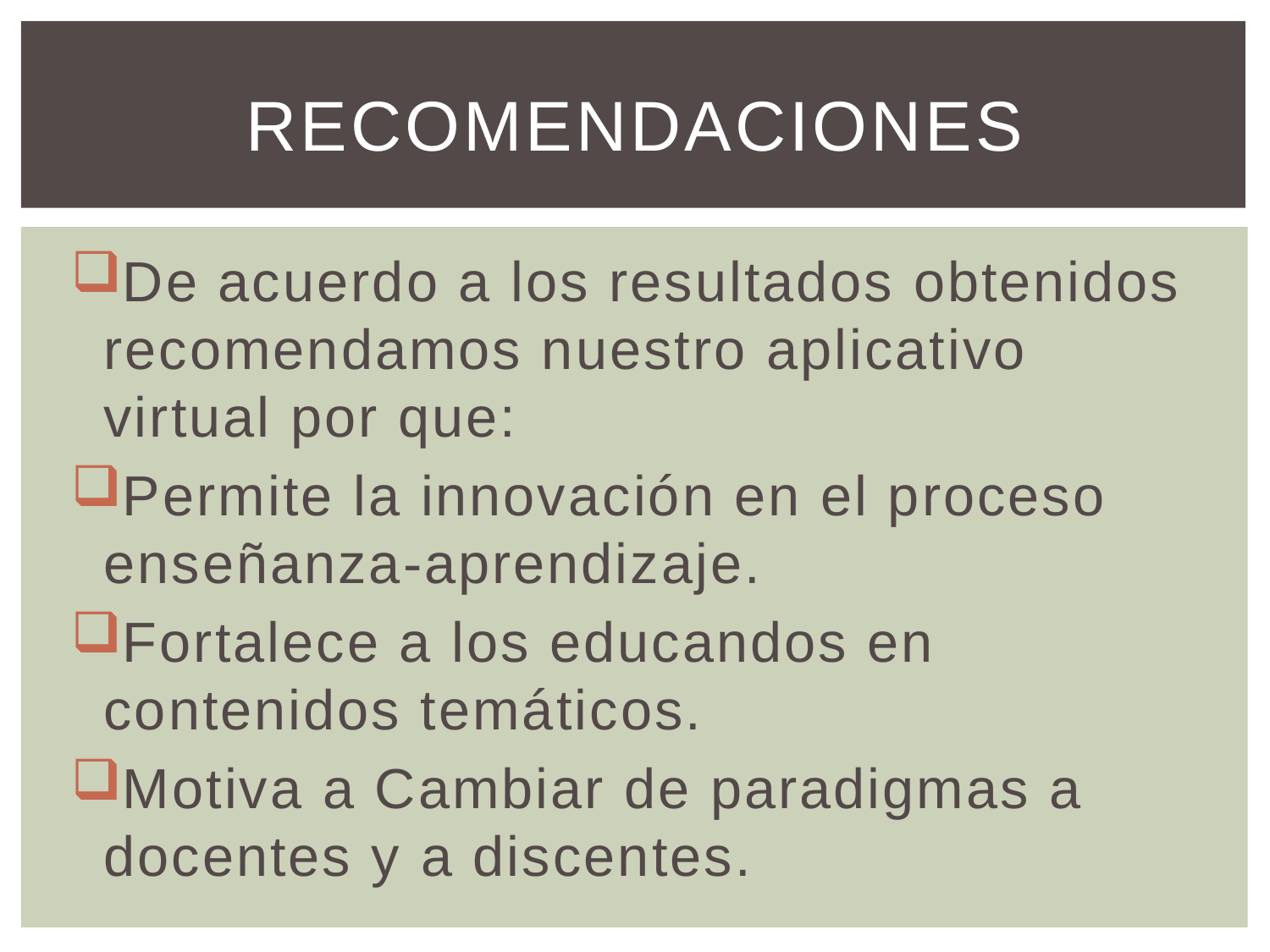

# recomendaciones
De acuerdo a los resultados obtenidos recomendamos nuestro aplicativo virtual por que:
Permite la innovación en el proceso enseñanza-aprendizaje.
Fortalece a los educandos en contenidos temáticos.
Motiva a Cambiar de paradigmas a docentes y a discentes.